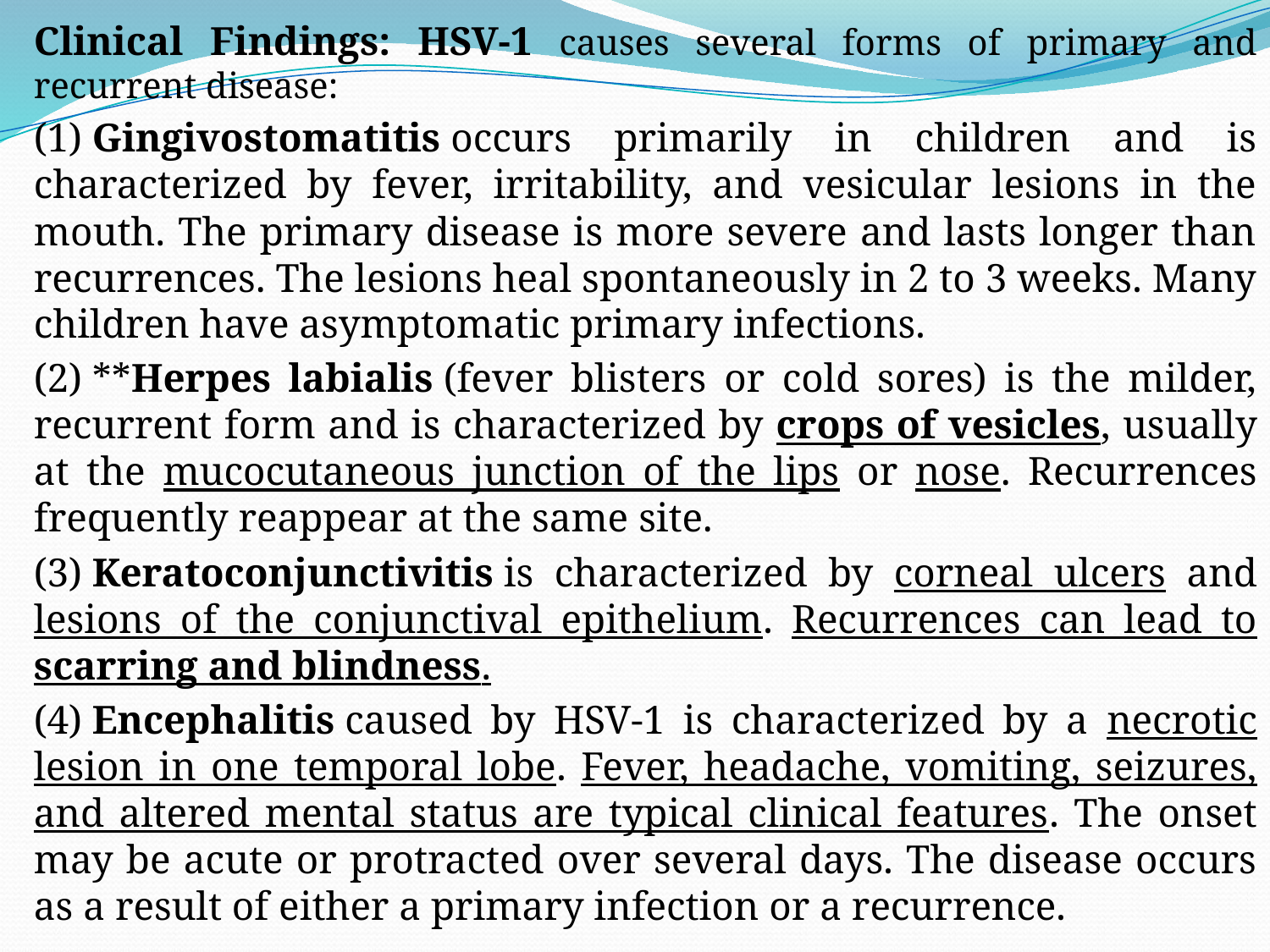

Clinical Findings: HSV-1 causes several forms of primary and recurrent disease:
(1) Gingivostomatitis occurs primarily in children and is characterized by fever, irritability, and vesicular lesions in the mouth. The primary disease is more severe and lasts longer than recurrences. The lesions heal spontaneously in 2 to 3 weeks. Many children have asymptomatic primary infections.
(2) **Herpes labialis (fever blisters or cold sores) is the milder, recurrent form and is characterized by crops of vesicles, usually at the mucocutaneous junction of the lips or nose. Recurrences frequently reappear at the same site.
(3) Keratoconjunctivitis is characterized by corneal ulcers and lesions of the conjunctival epithelium. Recurrences can lead to scarring and blindness.
(4) Encephalitis caused by HSV-1 is characterized by a necrotic lesion in one temporal lobe. Fever, headache, vomiting, seizures, and altered mental status are typical clinical features. The onset may be acute or protracted over several days. The disease occurs as a result of either a primary infection or a recurrence.